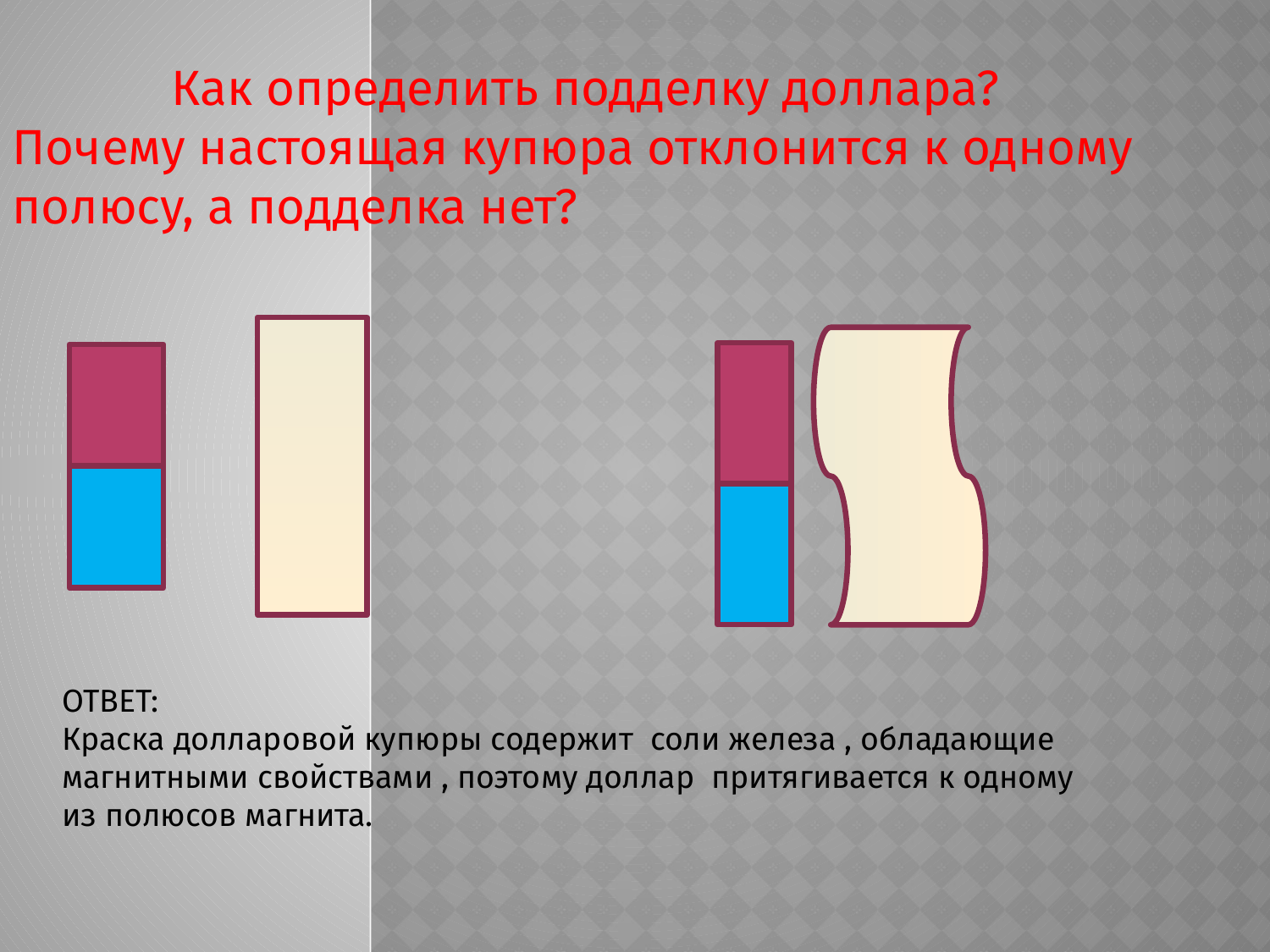

Как определить подделку доллара?
Почему настоящая купюра отклонится к одному полюсу, а подделка нет?

ОТВЕТ:
Краска долларовой купюры содержит  соли железа , обладающие магнитными свойствами , поэтому доллар  притягивается к одному из полюсов магнита.